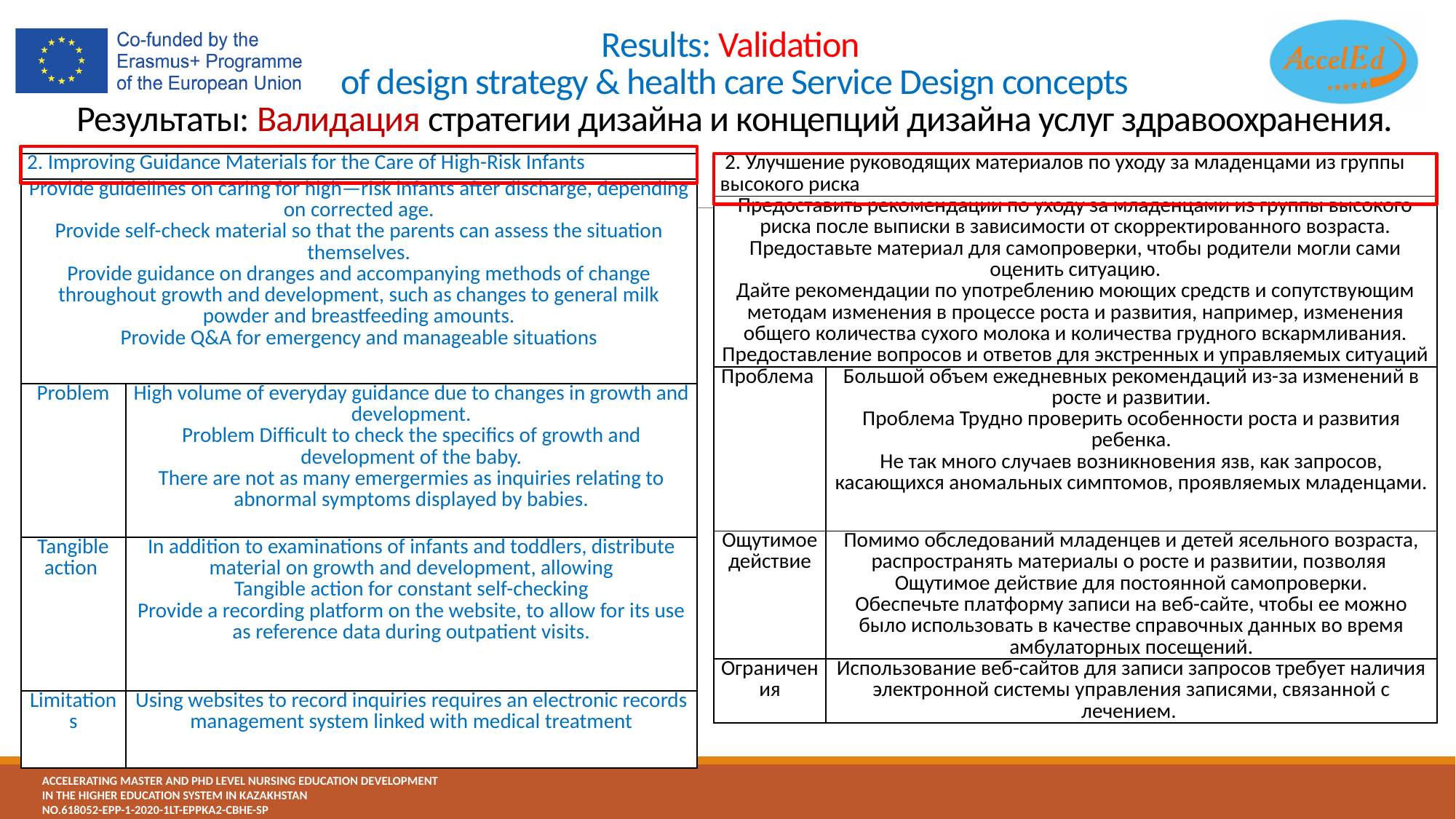

# Results: Validation of design strategy & health care Service Design concepts Результаты: Валидация стратегии дизайна и концепций дизайна услуг здравоохранения.

| 2. Improving Guidance Materials for the Care of High-Risk Infants |  |
| --- | --- |
| Provide guidelines on caring for high—risk infants after discharge, depending on corrected age. Provide self-check material so that the parents can assess the situation themselves. Provide guidance on dranges and accompanying methods of change throughout growth and development, such as changes to general milk powder and breastfeeding amounts. Provide Q&A for emergency and manageable situations |  |
| Problem | High volume of everyday guidance due to changes in growth and development. Problem Difﬁcult to check the speciﬁcs of growth and development of the baby. There are not as many emergermies as inquiries relating to abnormal symptoms displayed by babies. |
| Tangible action | In addition to examinations of infants and toddlers, distribute material on growth and development, allowing Tangible action for constant self-checking Provide a recording platform on the website, to allow for its use as reference data during outpatient visits. |
| Limitations | Using websites to record inquiries requires an electronic records management system linked with medical treatment |
| 2. Улучшение руководящих материалов по уходу за младенцами из группы высокого риска |  |
| --- | --- |
| Предоставить рекомендации по уходу за младенцами из группы высокого риска после выписки в зависимости от скорректированного возраста. Предоставьте материал для самопроверки, чтобы родители могли сами оценить ситуацию. Дайте рекомендации по употреблению моющих средств и сопутствующим методам изменения в процессе роста и развития, например, изменения общего количества сухого молока и количества грудного вскармливания. Предоставление вопросов и ответов для экстренных и управляемых ситуаций |  |
| Проблема | Большой объем ежедневных рекомендаций из-за изменений в росте и развитии. Проблема Трудно проверить особенности роста и развития ребенка. Не так много случаев возникновения язв, как запросов, касающихся аномальных симптомов, проявляемых младенцами. |
| Ощутимое действие | Помимо обследований младенцев и детей ясельного возраста, распространять материалы о росте и развитии, позволяя Ощутимое действие для постоянной самопроверки. Обеспечьте платформу записи на веб-сайте, чтобы ее можно было использовать в качестве справочных данных во время амбулаторных посещений. |
| Ограничения | Использование веб-сайтов для записи запросов требует наличия электронной системы управления записями, связанной с лечением. |